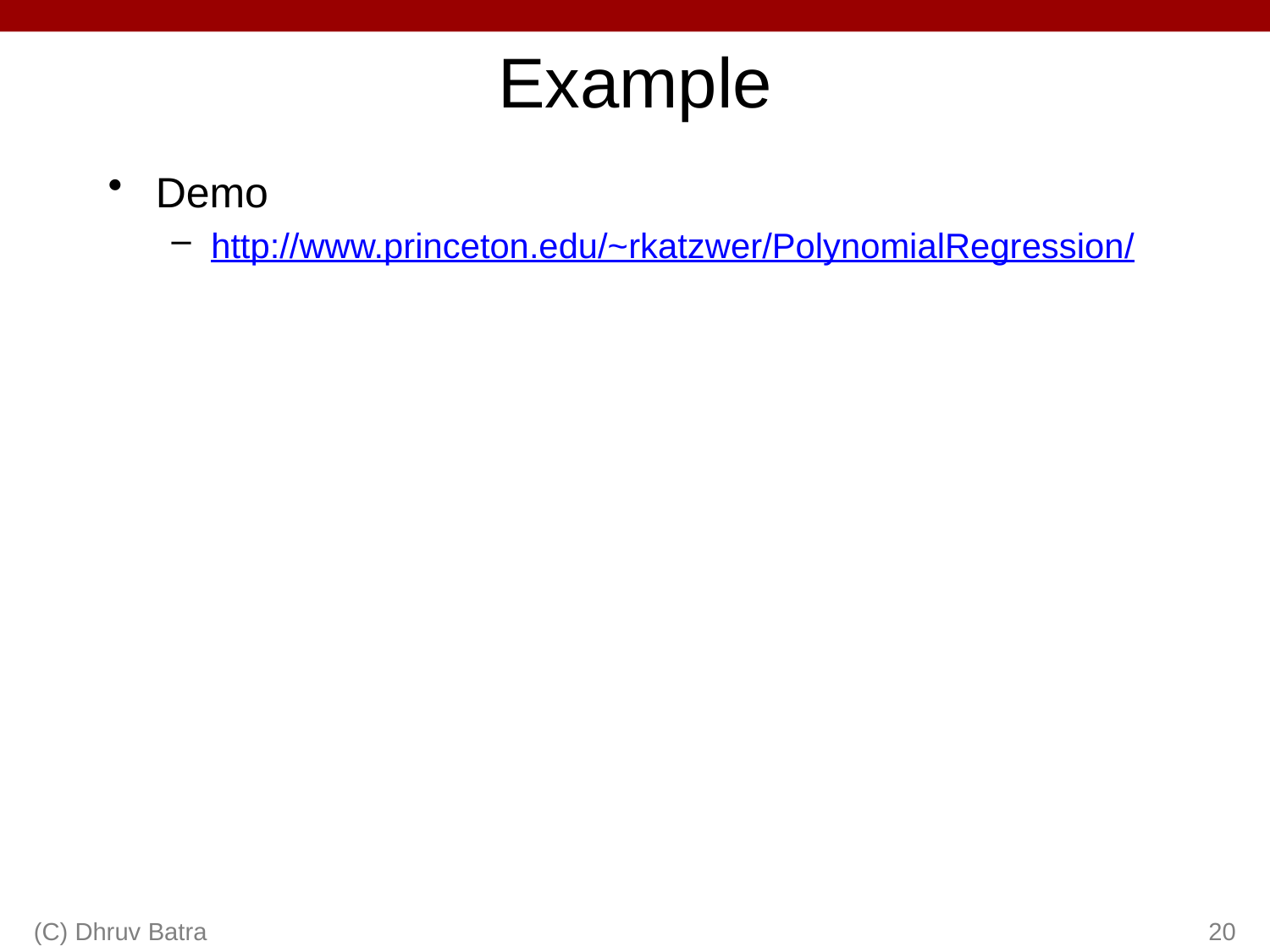

# Example
Demo
http://www.princeton.edu/~rkatzwer/PolynomialRegression/

(C) Dhruv Batra
20